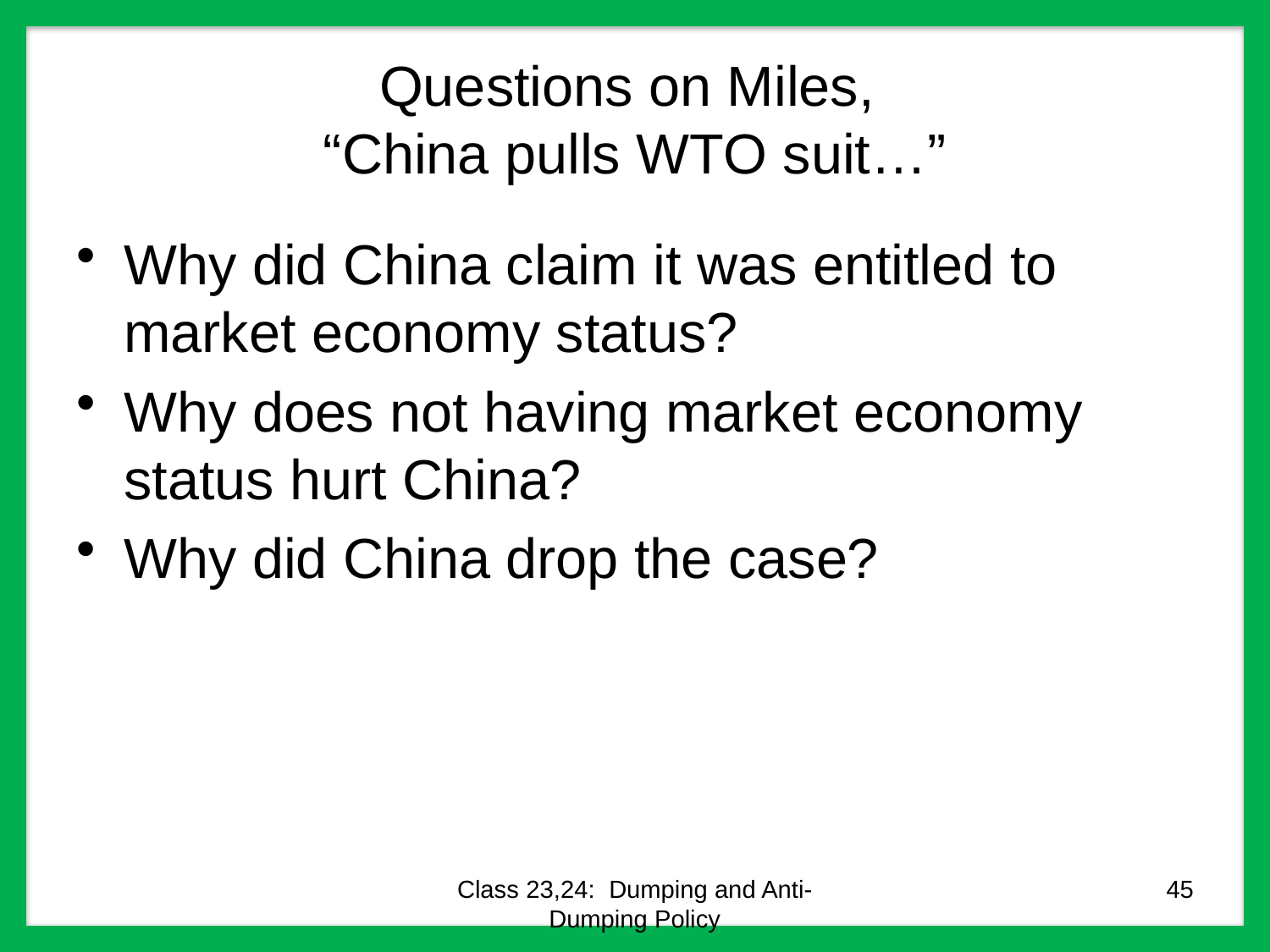

# Questions on Miles, “China pulls WTO suit…”
Why did China claim it was entitled to market economy status?
Why does not having market economy status hurt China?
Why did China drop the case?
Class 23,24:  Dumping and Anti-Dumping Policy
45